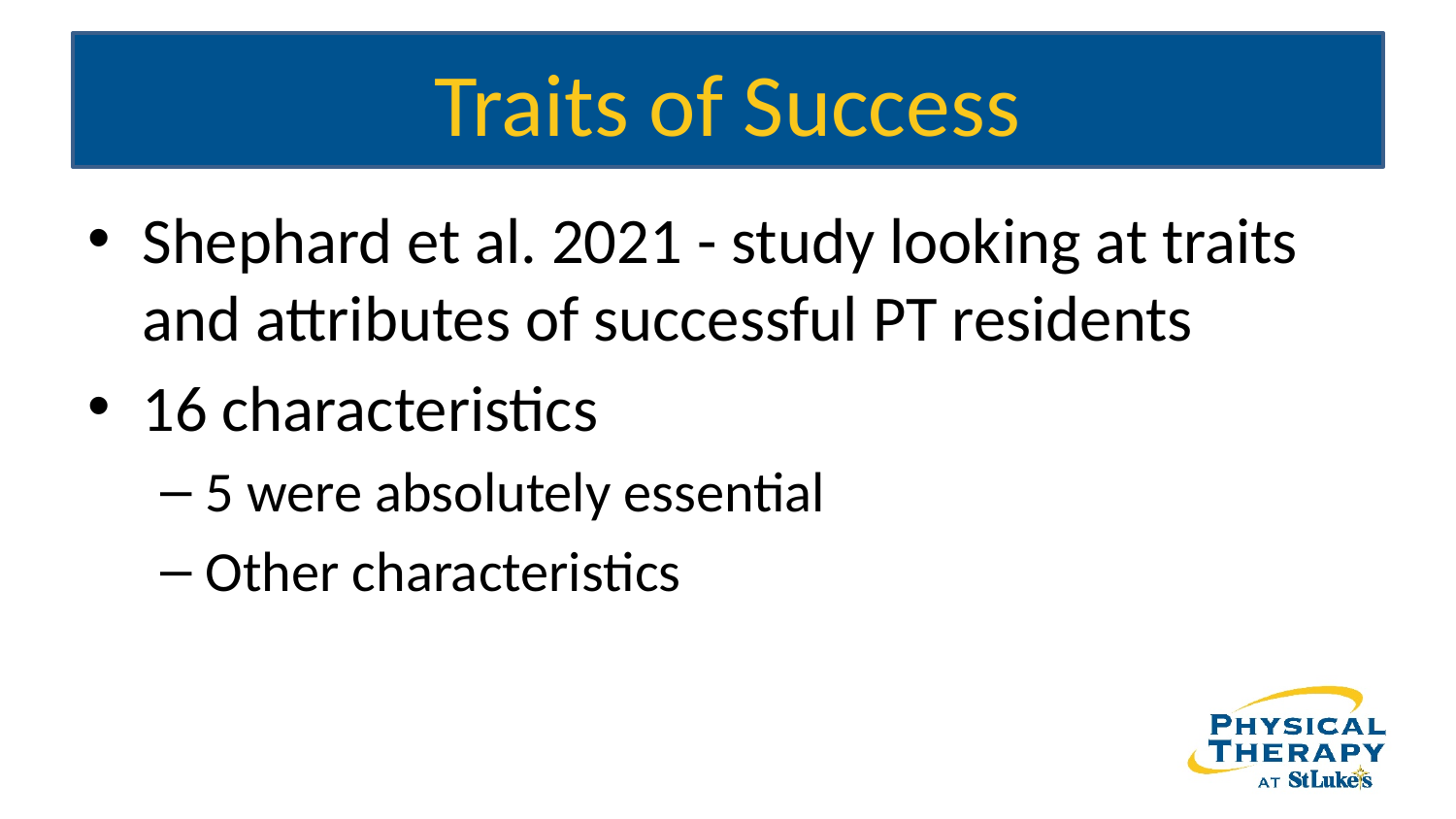

# Traits of Success
Shephard et al. 2021 - study looking at traits and attributes of successful PT residents
16 characteristics
5 were absolutely essential
Other characteristics